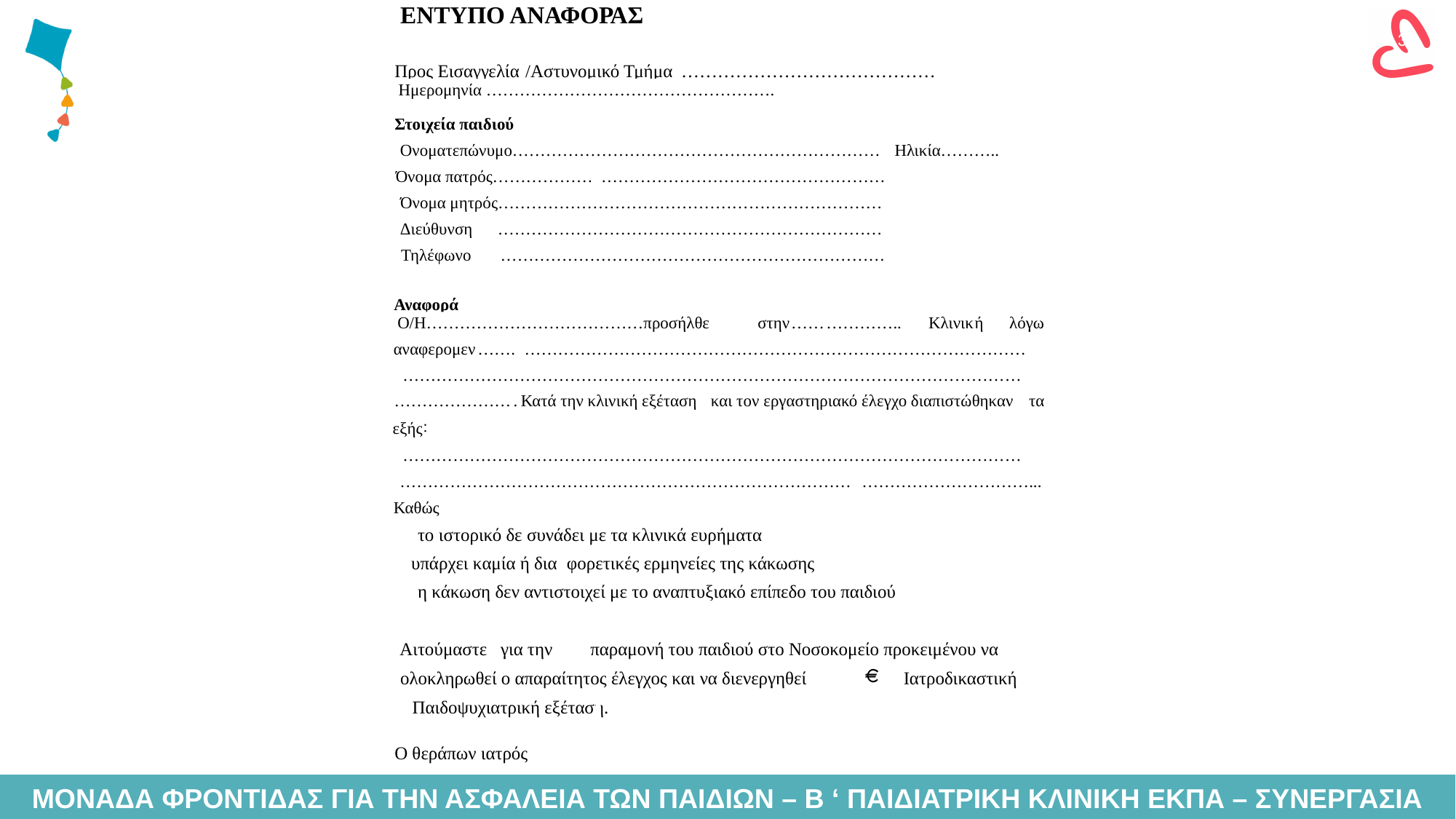

ΕΝΤΥΠΟ ΑΝΑΦΟΡΑΣ

Προς Εισαγγελία
/Αστυνομικό Τμήμα
……………………………………

Ημερομηνία …………………………………………….

Στοιχεία παιδιού

Ονοματεπώνυμο…………………………………………………………
Ηλικία………..

Όνομα πατρός………………
……………………………………………

Όνομα μητρός……………………………………………………………

Διεύθυνση      ……………………………………………………………

Τηλέφωνο       ……………………………………………………………

Αναφορά

Ο/Η…………………………………προσήλθε

στην
……
…………..

Κλινικ
ή
λόγω
αναφερομεν
…….
………………………………………………………………………………
…………………………………………………………………………………………………
…………………
.
Κατά την κλινική εξέταση
και τον εργαστηριακό έλεγχο διαπιστώθηκαν

τα
:
εξής

…………………………………………………………………………………………………
………………………………………………………………………
…………………………...
Καθώς

⁭
το ιστορικό δε συνάδει με τα κλινικά ευρήματα

⁭  υπάρχει καμία ή δια
φορετικές ερμηνείες της κάκωσης

⁭  η κάκωση δεν αντιστοιχεί με το αναπτυξιακό επίπεδο του παιδιού

 Αιτούμαστε   για την

παραμονή του παιδιού στο Νοσοκομείο προκειμένου να

ολοκληρωθεί ο απαραίτητος έλεγχος και να διενεργηθεί
⁭
  Ιατροδικαστική
⁭  Παιδοψυχιατρική εξέταση.

Ο θεράπων ιατρός

37